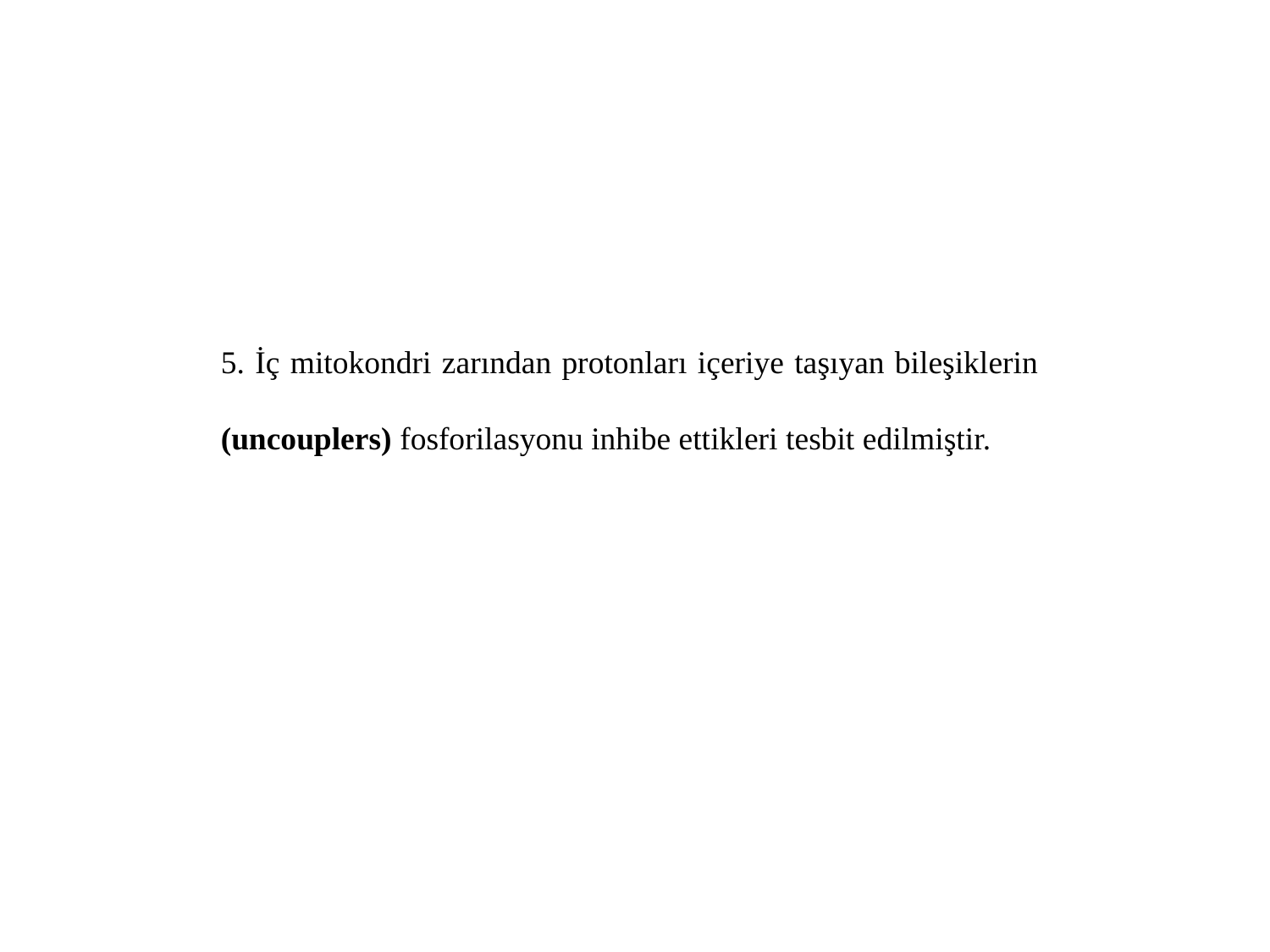

5. İç mitokondri zarından protonları içeriye taşıyan bileşiklerin (uncouplers) fosforilasyonu inhibe ettikleri tesbit edilmiştir.